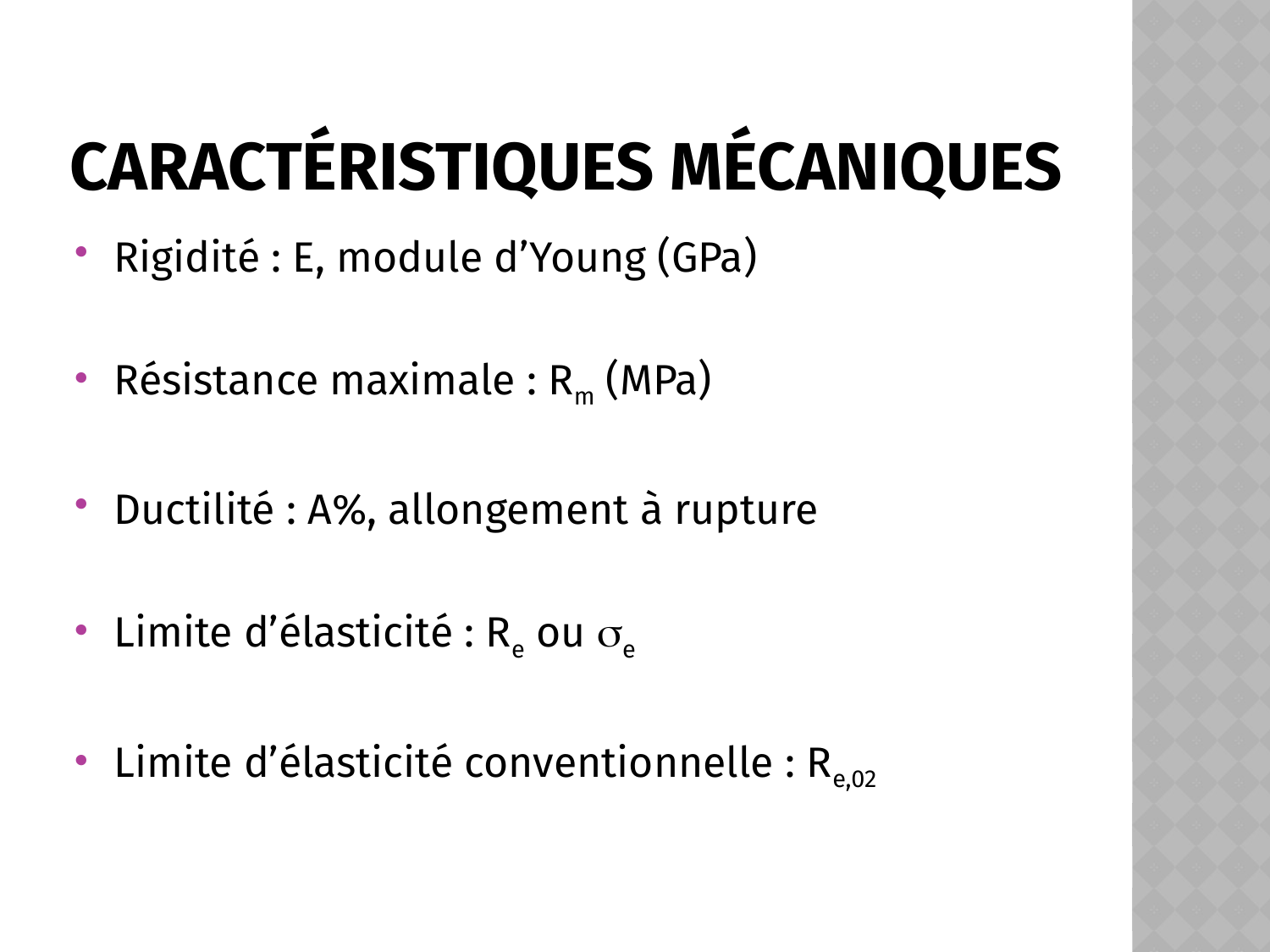

# Caractéristiques mécaniques
Rigidité : E, module d’Young (GPa)

Résistance maximale : Rm (MPa)

Ductilité : A%, allongement à rupture

Limite d’élasticité : Re ou σe

Limite d’élasticité conventionnelle : Re,02